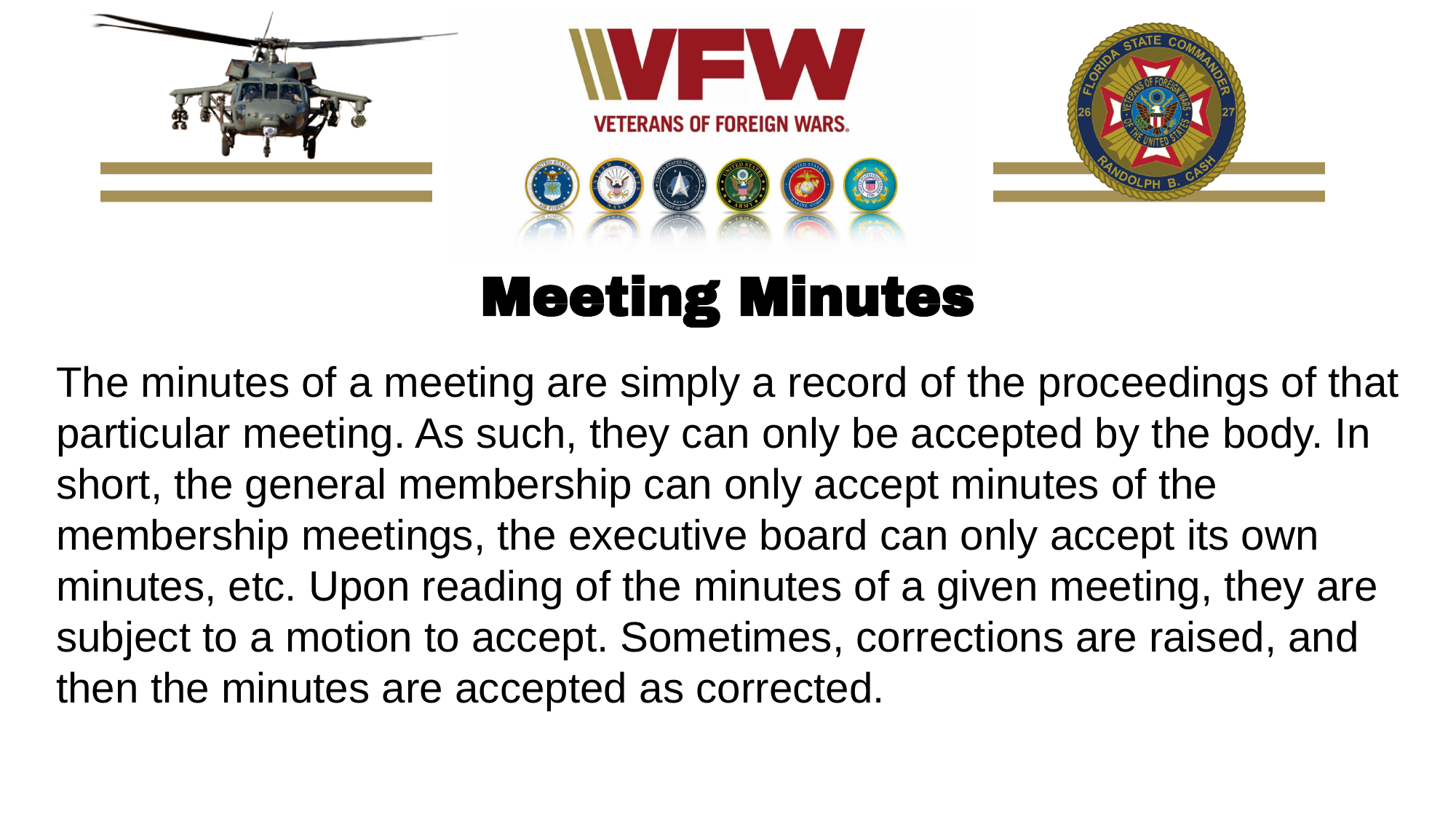

Meeting Minutes
The minutes of a meeting are simply a record of the proceedings of that particular meeting. As such, they can only be accepted by the body. In short, the general membership can only accept minutes of the membership meetings, the executive board can only accept its own minutes, etc. Upon reading of the minutes of a given meeting, they are subject to a motion to accept. Sometimes, corrections are raised, and then the minutes are accepted as corrected.